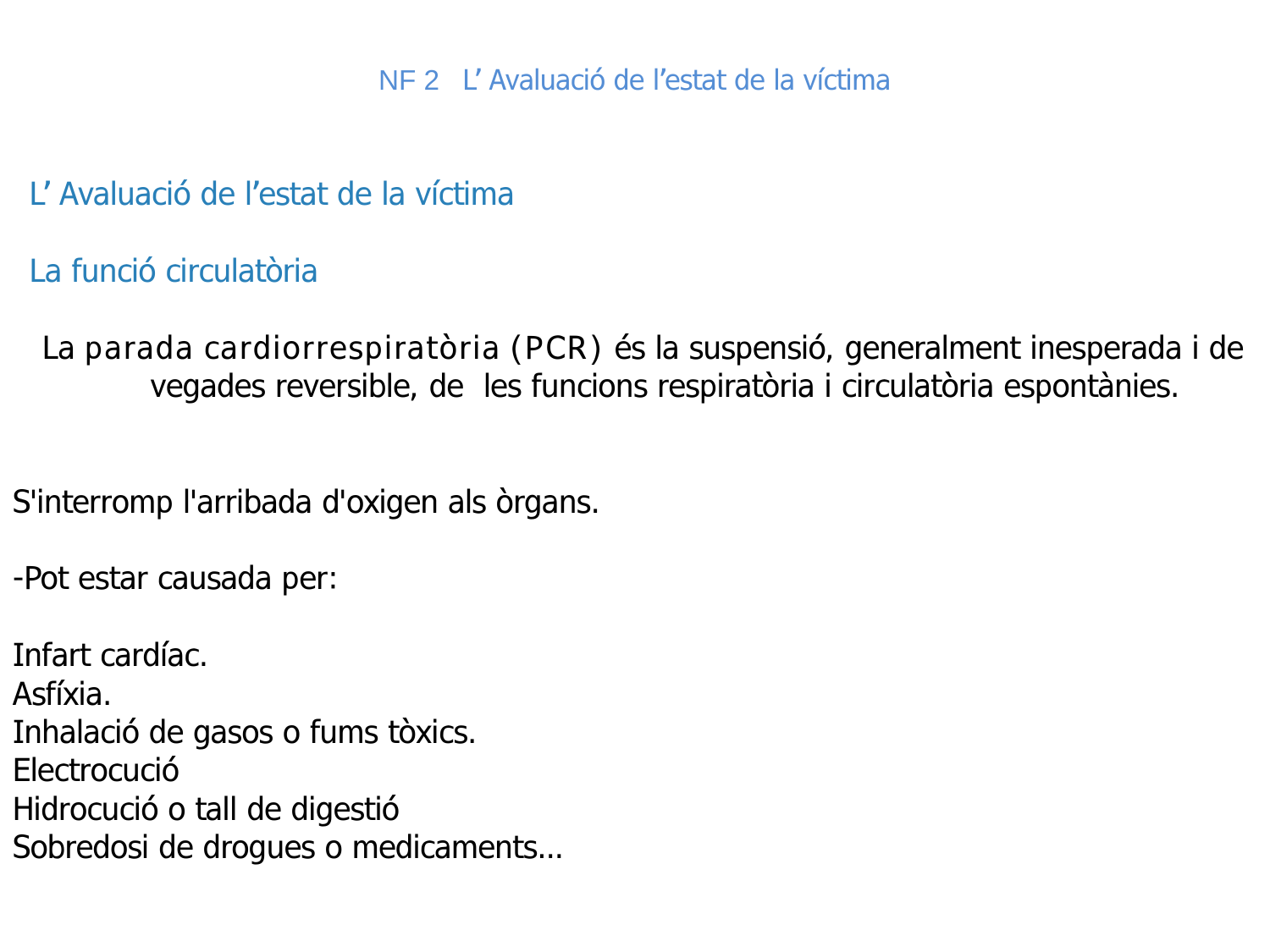

# NF 2   L’ Avaluació de l’estat de la víctima

L’ Avaluació de l’estat de la víctima

La funció circulatòria

La parada cardiorrespiratòria (PCR) és la suspensió, generalment inesperada i de vegades reversible, de  les funcions respiratòria i circulatòria espontànies.

S'interromp l'arribada d'oxigen als òrgans.

-Pot estar causada per:

Infart cardíac.
Asfíxia.
Inhalació de gasos o fums tòxics.
Electrocució
Hidrocució o tall de digestió
Sobredosi de drogues o medicaments…